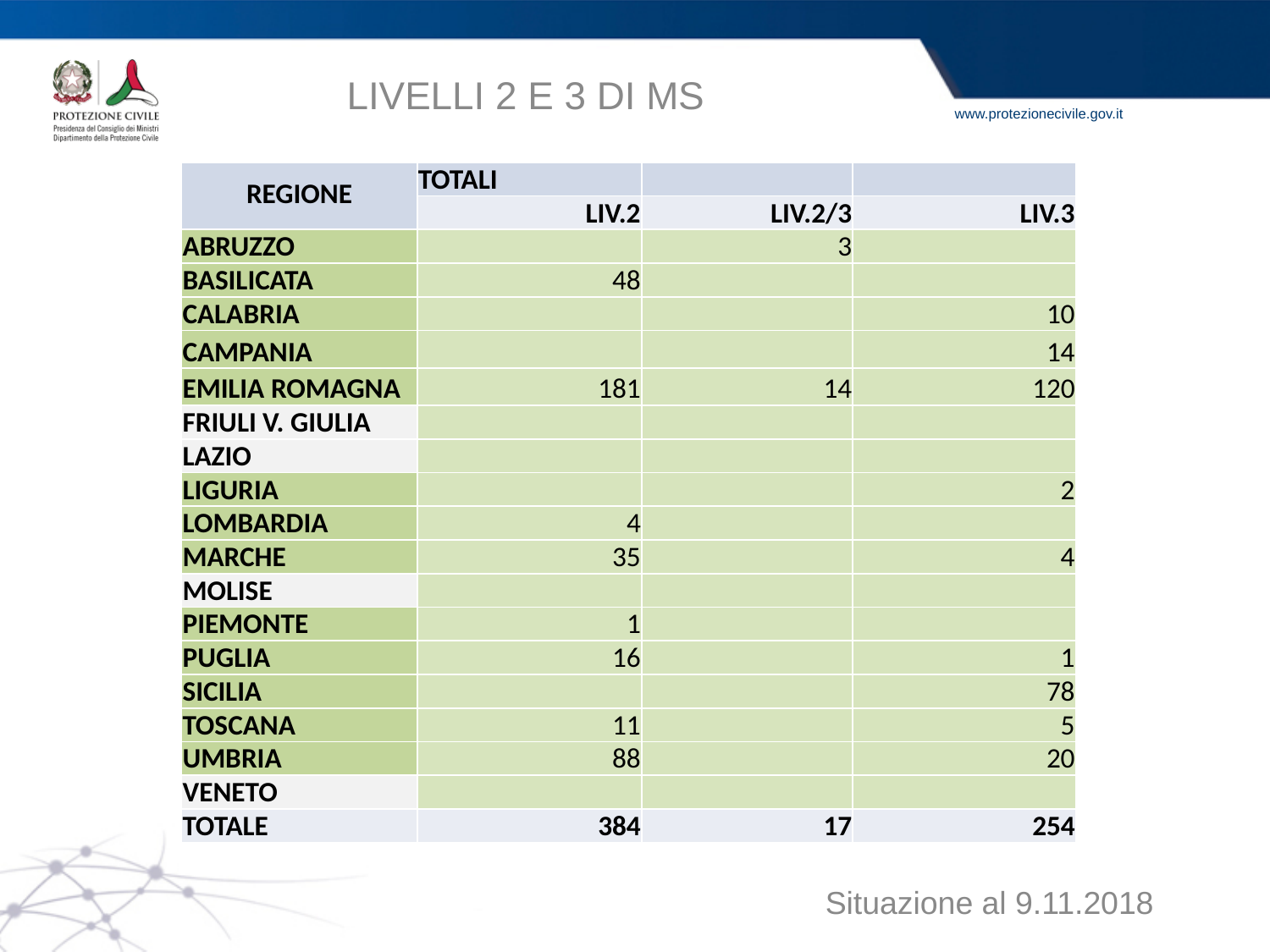

LIVELLI 2 E 3 DI MS
| REGIONE | TOTALI |  |  |
| --- | --- | --- | --- |
|  | LIV.2 | LIV.2/3 | LIV.3 |
| ABRUZZO |  | 3 |  |
| BASILICATA | 48 |  |  |
| CALABRIA |  |  | 10 |
| CAMPANIA |  |  | 14 |
| EMILIA ROMAGNA | 181 | 14 | 120 |
| FRIULI V. GIULIA |  |  |  |
| LAZIO |  |  |  |
| LIGURIA |  |  | 2 |
| LOMBARDIA | 4 |  |  |
| MARCHE | 35 |  | 4 |
| MOLISE |  |  |  |
| PIEMONTE | 1 |  |  |
| PUGLIA | 16 |  | 1 |
| SICILIA |  |  | 78 |
| TOSCANA | 11 |  | 5 |
| UMBRIA | 88 |  | 20 |
| VENETO |  |  |  |
| TOTALE | 384 | 17 | 254 |
Situazione al 9.11.2018